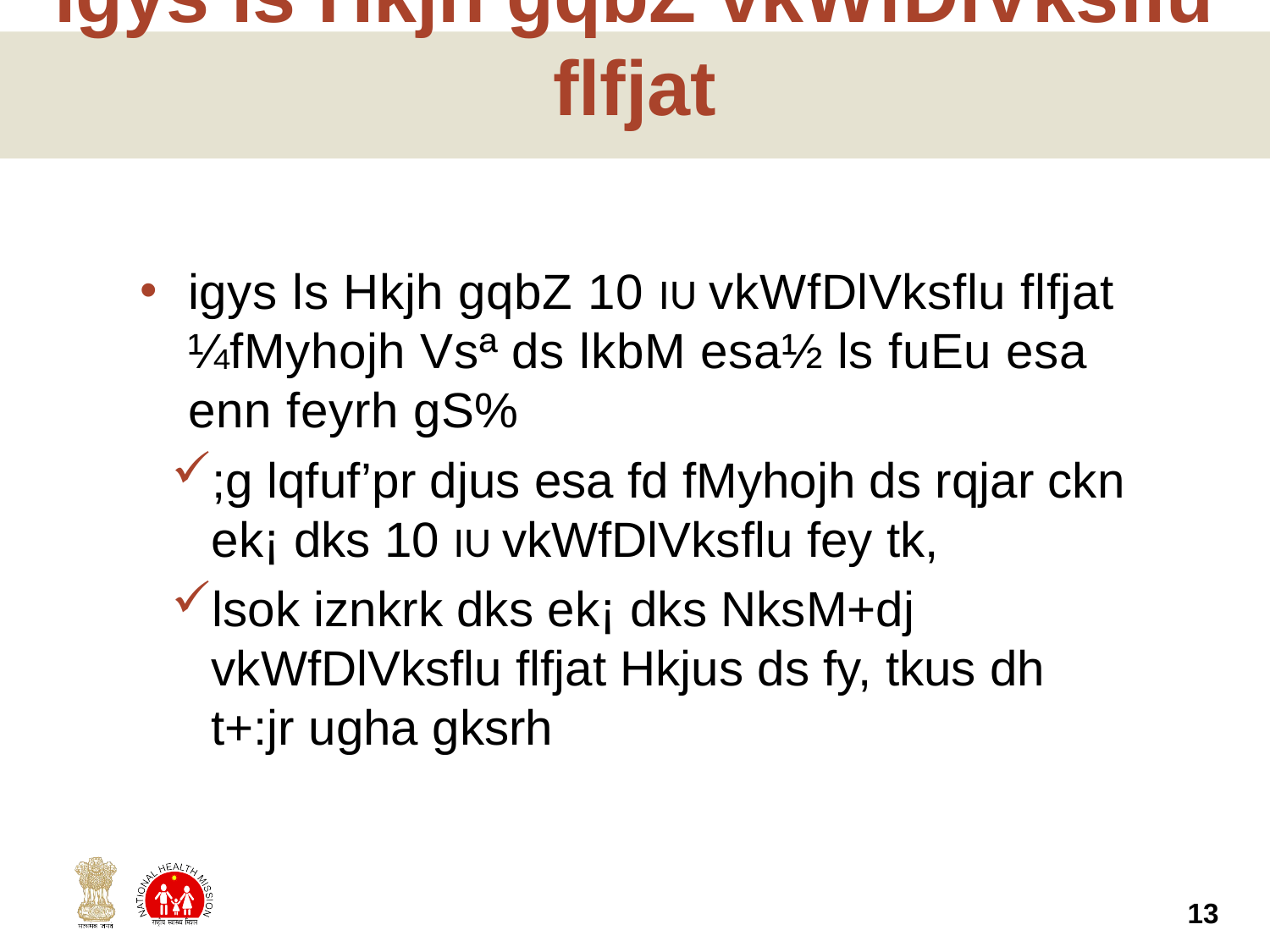

# igys ls Hkjh gqbZ vkWfDlVksflu flfjat
igys ls Hkjh gqbZ 10 IU vkWfDlVksflu flfjat ¼fMyhojh Vsª ds lkbM esa½ ls fuEu esa enn feyrh gS%
;g lqfuf’pr djus esa fd fMyhojh ds rqjar ckn ek¡ dks 10 IU vkWfDlVksflu fey tk,
lsok iznkrk dks ek¡ dks NksM+dj vkWfDlVksflu flfjat Hkjus ds fy, tkus dh t+:jr ugha gksrh
13